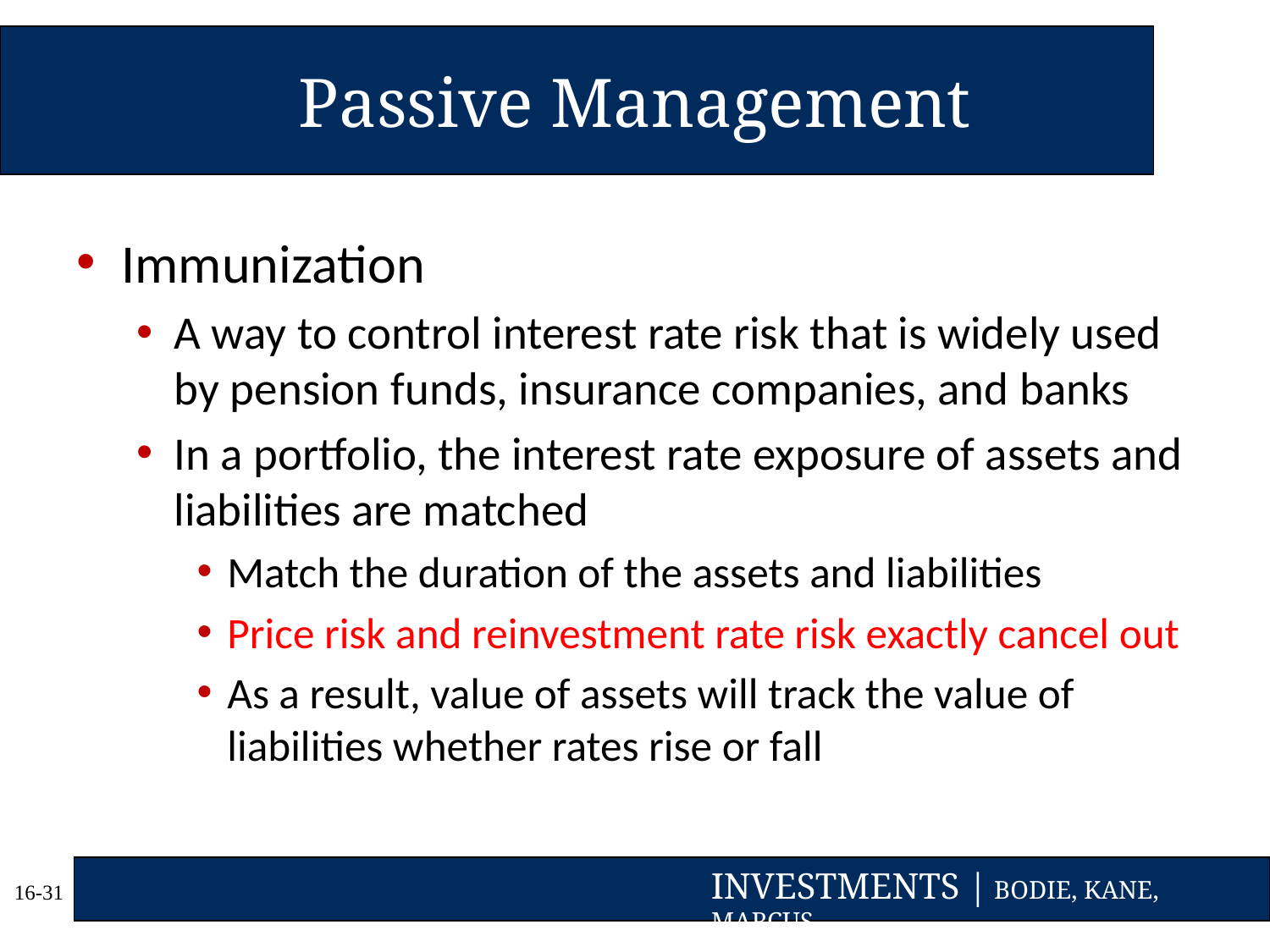

# Passive Management
Immunization
A way to control interest rate risk that is widely used by pension funds, insurance companies, and banks
In a portfolio, the interest rate exposure of assets and liabilities are matched
Match the duration of the assets and liabilities
Price risk and reinvestment rate risk exactly cancel out
As a result, value of assets will track the value of liabilities whether rates rise or fall